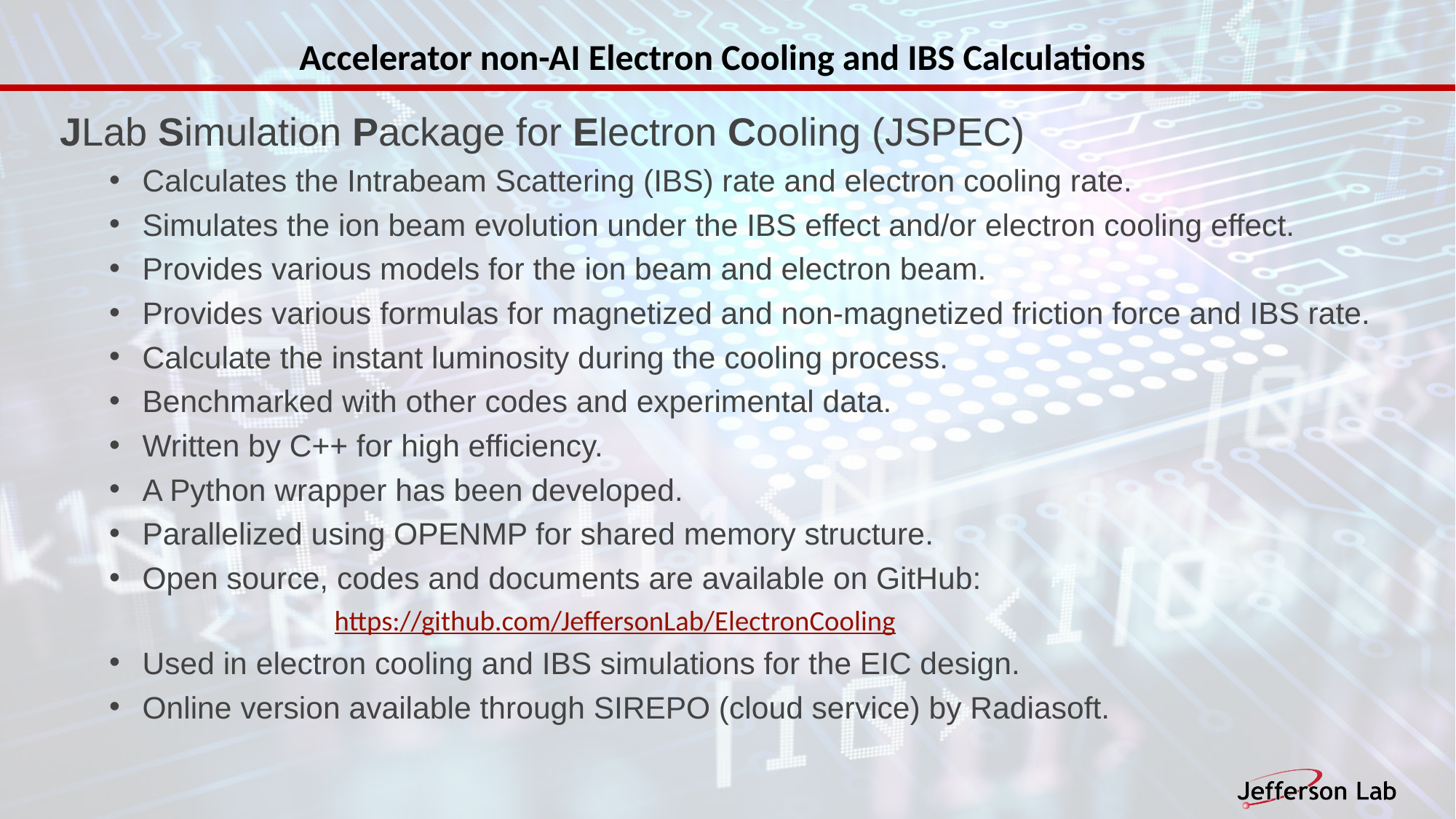

# Accelerator non-AI Electron Cooling and IBS Calculations
JLab Simulation Package for Electron Cooling (JSPEC)
Calculates the Intrabeam Scattering (IBS) rate and electron cooling rate.
Simulates the ion beam evolution under the IBS effect and/or electron cooling effect.
Provides various models for the ion beam and electron beam.
Provides various formulas for magnetized and non-magnetized friction force and IBS rate.
Calculate the instant luminosity during the cooling process.
Benchmarked with other codes and experimental data.
Written by C++ for high efficiency.
A Python wrapper has been developed.
Parallelized using OPENMP for shared memory structure.
Open source, codes and documents are available on GitHub:
https://github.com/JeffersonLab/ElectronCooling
Used in electron cooling and IBS simulations for the EIC design.
Online version available through SIREPO (cloud service) by Radiasoft.